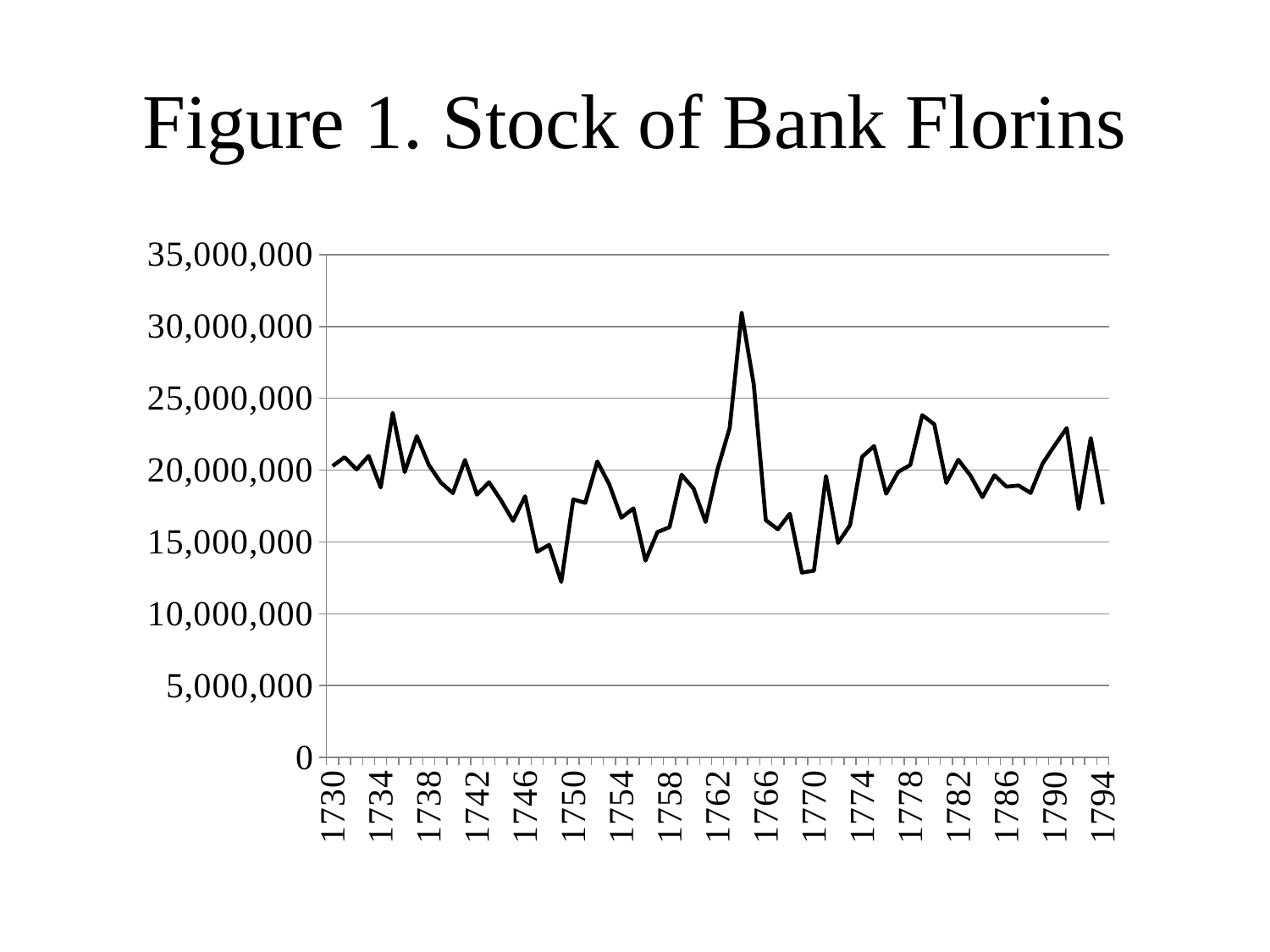

# Figure 1. Stock of Bank Florins

### Chart

| Category |  |
|---|---|
| 1730 | 20290467.0 |
| 1731 | 20900114.0 |
| 1732 | 20049026.0 |
| 1733 | 20991891.0 |
| 1734 | 18793547.0 |
| 1735 | 23991897.0 |
| 1736 | 19866176.0 |
| 1737 | 22370103.0 |
| 1738 | 20363982.0 |
| 1739 | 19133691.0 |
| 1740 | 18405130.0 |
| 1741 | 20706102.0 |
| 1742 | 18296178.0 |
| 1743 | 19161463.0 |
| 1744 | 17897248.0 |
| 1745 | 16471105.0 |
| 1746 | 18180388.0 |
| 1747 | 14321708.0 |
| 1748 | 14796978.0 |
| 1749 | 12219463.0 |
| 1750 | 17964311.0 |
| 1751 | 17726599.0 |
| 1752 | 20602732.0 |
| 1753 | 18998474.0 |
| 1754 | 16696935.0 |
| 1755 | 17338549.0 |
| 1756 | 13699820.0 |
| 1757 | 15690487.0 |
| 1758 | 16027085.0 |
| 1759 | 19678041.0 |
| 1760 | 18715532.0 |
| 1761 | 16397668.0 |
| 1762 | 20092696.0 |
| 1763 | 22945231.0 |
| 1764 | 30942803.0 |
| 1765 | 25972862.0 |
| 1766 | 16518021.0 |
| 1767 | 15887476.0 |
| 1768 | 16968509.0 |
| 1769 | 12865840.0 |
| 1770 | 13001254.0 |
| 1771 | 19590206.0 |
| 1772 | 14930807.0 |
| 1773 | 16170013.0 |
| 1774 | 20925711.0 |
| 1775 | 21678159.0 |
| 1776 | 18363673.0 |
| 1777 | 19881066.0 |
| 1778 | 20354960.0 |
| 1779 | 23829720.0 |
| 1780 | 23191541.0 |
| 1781 | 19115197.0 |
| 1782 | 20722904.0 |
| 1783 | 19633113.0 |
| 1784 | 18122804.0 |
| 1785 | 19646248.0 |
| 1786 | 18849480.0 |
| 1787 | 18931593.0 |
| 1788 | 18413488.0 |
| 1789 | 20465293.0 |
| 1790 | 21720778.0 |
| 1791 | 22931670.0 |
| 1792 | 17292295.0 |
| 1793 | 22236230.0 |
| 1794 | 17626698.0 |